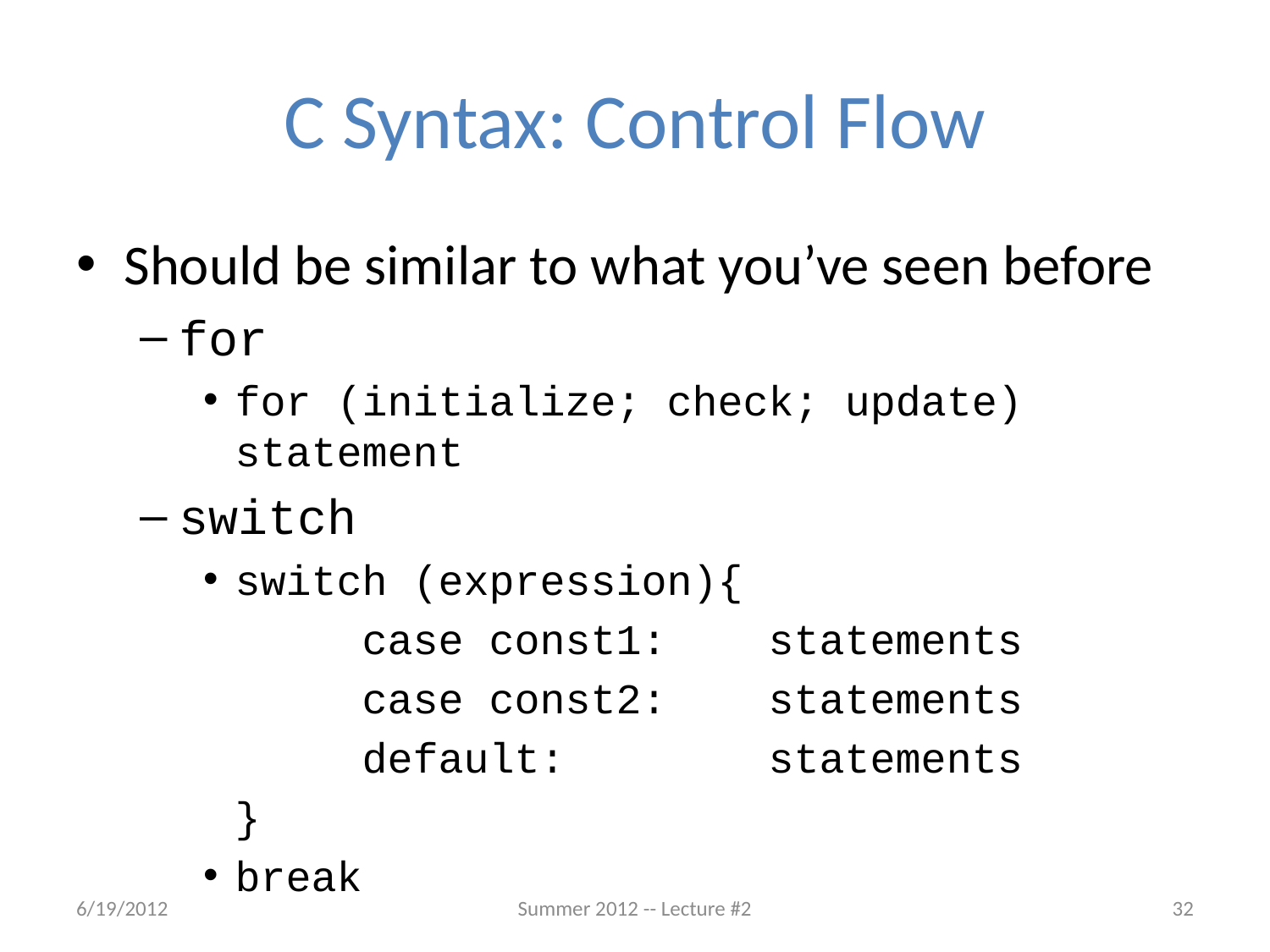

# C Syntax: Control Flow
Should be similar to what you’ve seen before
for
for (initialize; check; update) 	statement
switch
switch (expression){
		case const1:    statements
		case const2:    statements
		default:        statements
	}
break
6/19/2012
Summer 2012 -- Lecture #2
32